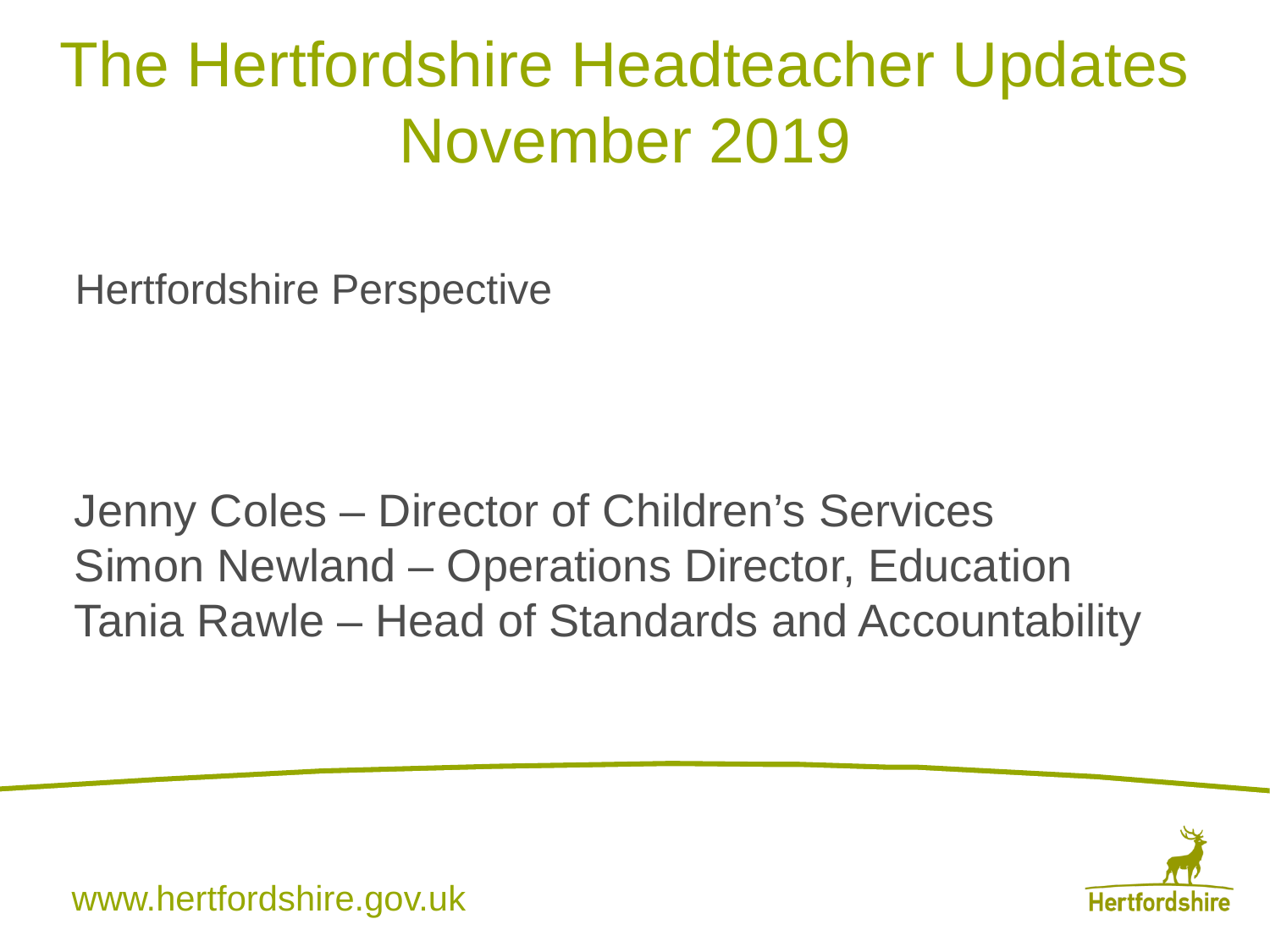

# The Hertfordshire Headteacher Updates November 2019
Hertfordshire Perspective
Jenny Coles – Director of Children’s Services
Simon Newland – Operations Director, Education
Tania Rawle – Head of Standards and Accountability